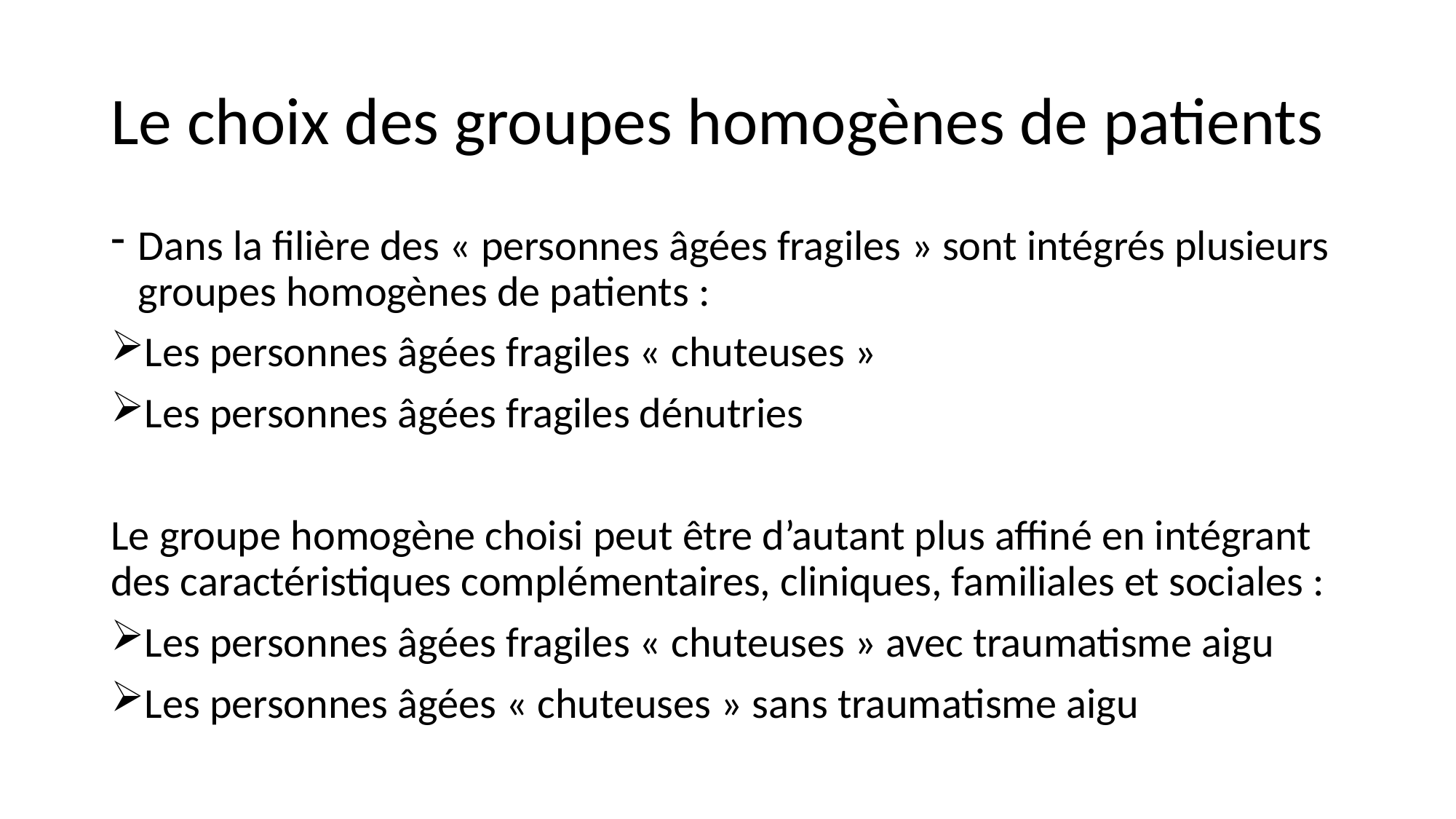

# Le choix des groupes homogènes de patients
Dans la filière des « personnes âgées fragiles » sont intégrés plusieurs groupes homogènes de patients :
Les personnes âgées fragiles « chuteuses »
Les personnes âgées fragiles dénutries

Le groupe homogène choisi peut être d’autant plus affiné en intégrant des caractéristiques complémentaires, cliniques, familiales et sociales :
Les personnes âgées fragiles « chuteuses » avec traumatisme aigu
Les personnes âgées « chuteuses » sans traumatisme aigu